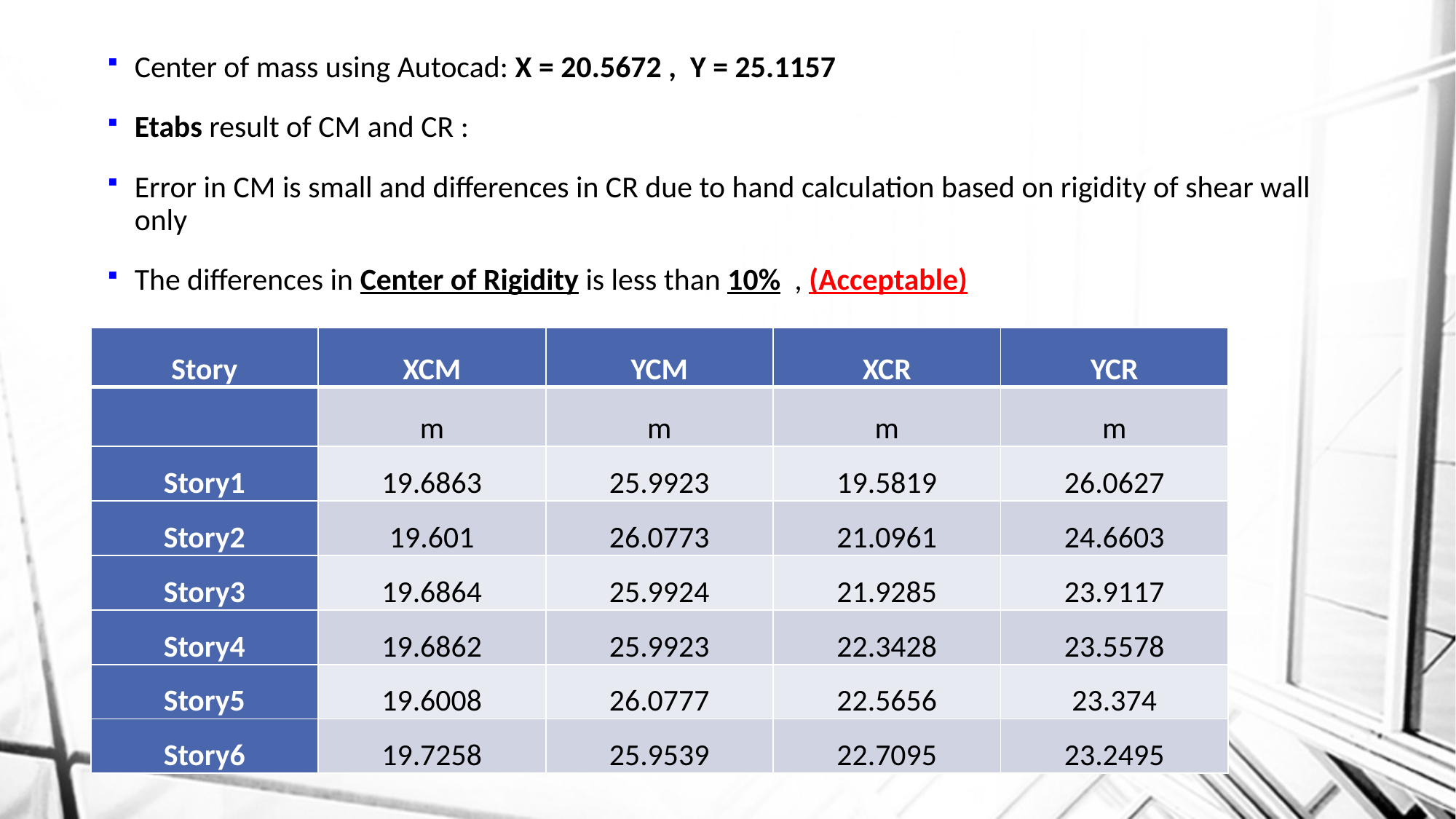

Center of mass using Autocad: X = 20.5672 ,  Y = 25.1157
Etabs result of CM and CR :
Error in CM is small and differences in CR due to hand calculation based on rigidity of shear wall only
The differences in Center of Rigidity is less than 10%  , (Acceptable)

| Story | XCM | YCM | XCR | YCR |
| --- | --- | --- | --- | --- |
|  | m | m | m | m |
| Story1 | 19.6863 | 25.9923 | 19.5819 | 26.0627 |
| Story2 | 19.601 | 26.0773 | 21.0961 | 24.6603 |
| Story3 | 19.6864 | 25.9924 | 21.9285 | 23.9117 |
| Story4 | 19.6862 | 25.9923 | 22.3428 | 23.5578 |
| Story5 | 19.6008 | 26.0777 | 22.5656 | 23.374 |
| Story6 | 19.7258 | 25.9539 | 22.7095 | 23.2495 |